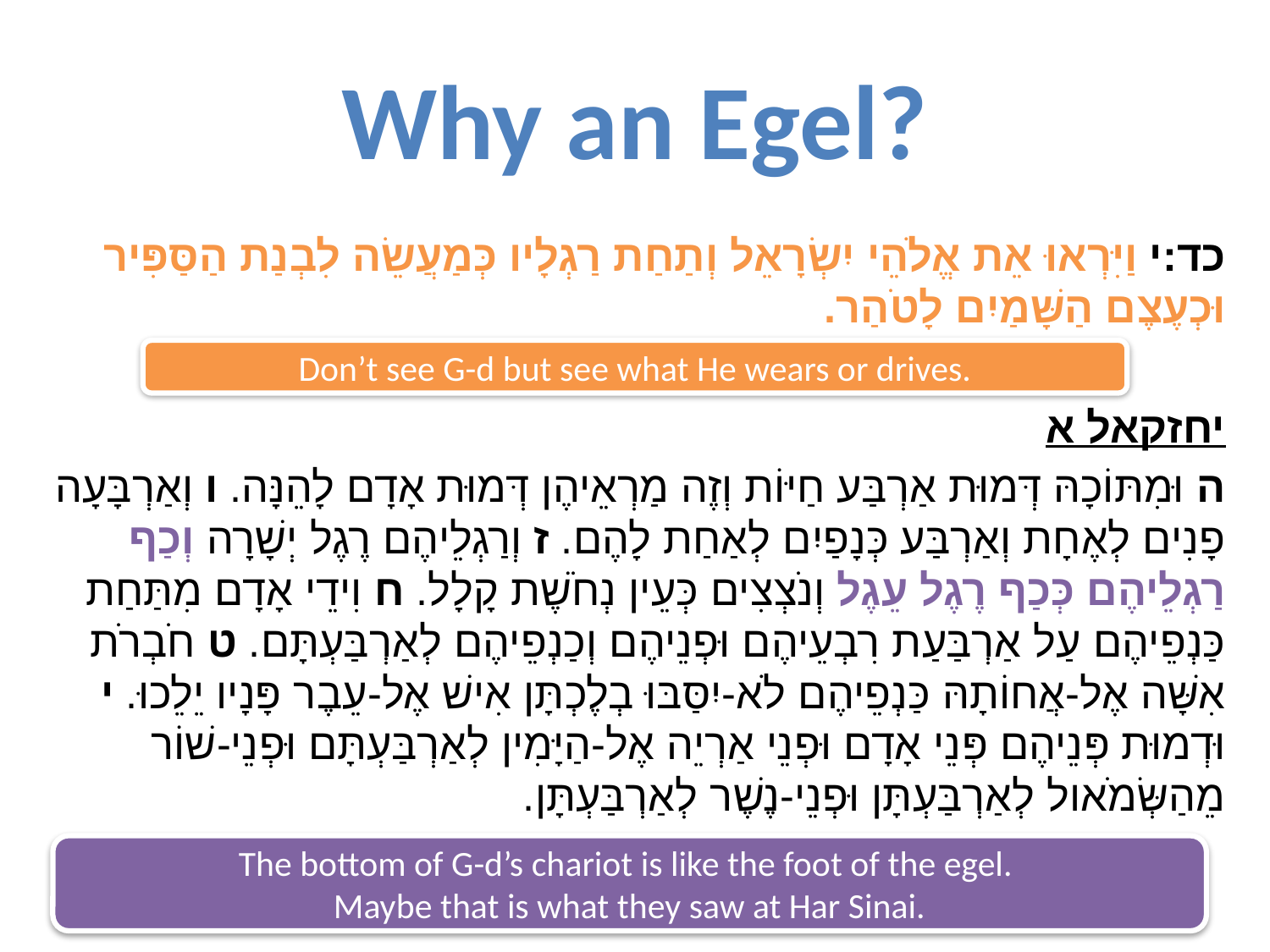

# Why an Egel?
כד:י וַיִּרְאוּ אֵת אֱלֹהֵי יִשְׂרָאֵל וְתַחַת רַגְלָיו כְּמַעֲשֵׂה לִבְנַת הַסַּפִּיר וּכְעֶצֶם הַשָּׁמַיִם לָטֹהַר.

יחזקאל א
ה וּמִתּוֹכָהּ דְּמוּת אַרְבַּע חַיּוֹת וְזֶה מַרְאֵיהֶן דְּמוּת אָדָם לָהֵנָּה. ו וְאַרְבָּעָה פָנִים לְאֶחָת וְאַרְבַּע כְּנָפַיִם לְאַחַת לָהֶם. ז וְרַגְלֵיהֶם רֶגֶל יְשָׁרָה וְכַף רַגְלֵיהֶם כְּכַף רֶגֶל עֵגֶל וְנֹצְצִים כְּעֵין נְחֹשֶׁת קָלָל. ח וִידֵי אָדָם מִתַּחַת כַּנְפֵיהֶם עַל אַרְבַּעַת רִבְעֵיהֶם וּפְנֵיהֶם וְכַנְפֵיהֶם לְאַרְבַּעְתָּם. ט חֹבְרֹת אִשָּׁה אֶל-אֲחוֹתָהּ כַּנְפֵיהֶם לֹא-יִסַּבּוּ בְלֶכְתָּן אִישׁ אֶל-עֵבֶר פָּנָיו יֵלֵכוּ. י וּדְמוּת פְּנֵיהֶם פְּנֵי אָדָם וּפְנֵי אַרְיֵה אֶל-הַיָּמִין לְאַרְבַּעְתָּם וּפְנֵי-שׁוֹר מֵהַשְּׂמֹאול לְאַרְבַּעְתָּן וּפְנֵי-נֶשֶׁר לְאַרְבַּעְתָּן.

Don’t see G-d but see what He wears or drives.
The bottom of G-d’s chariot is like the foot of the egel.
Maybe that is what they saw at Har Sinai.